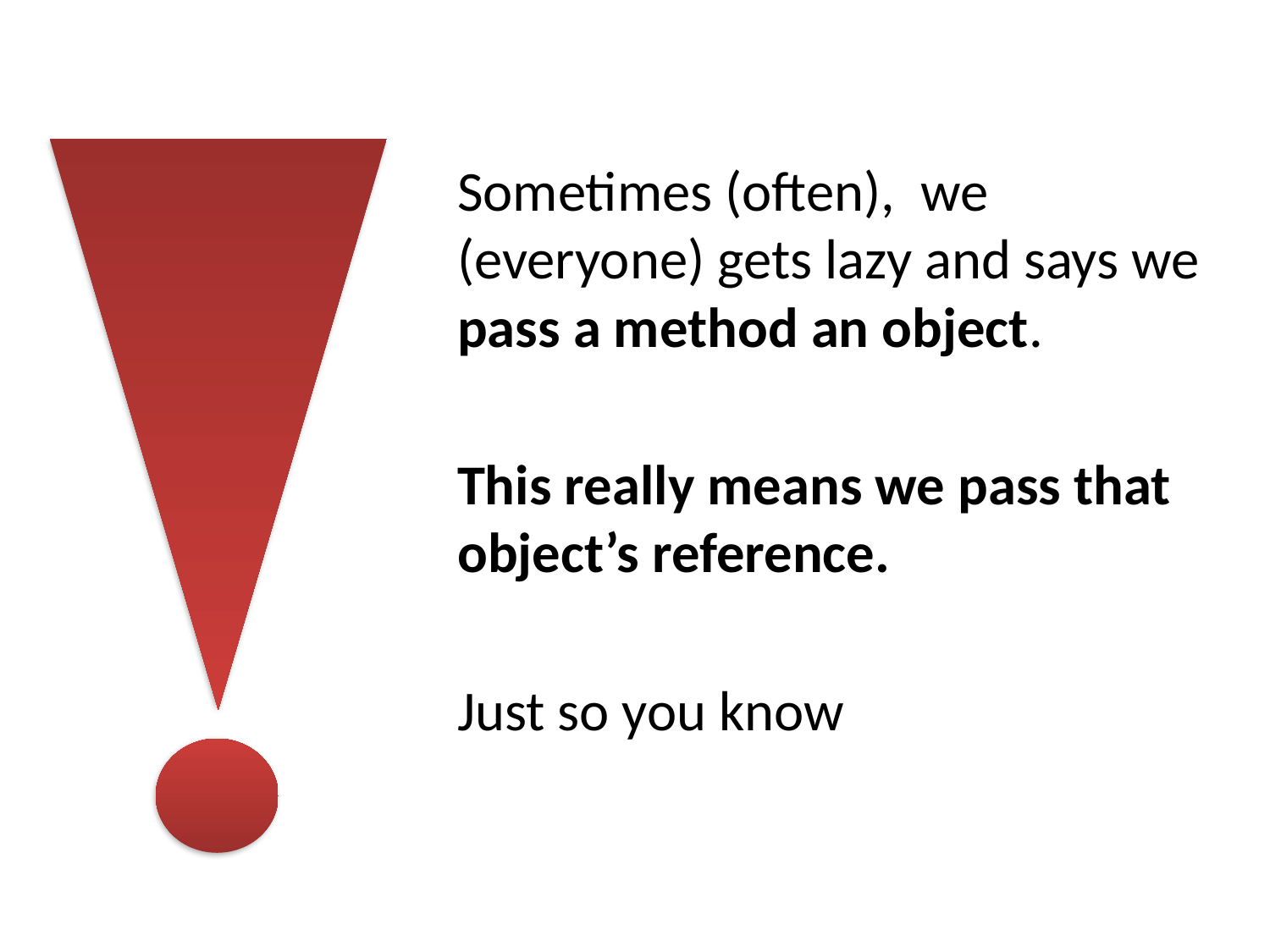

Sometimes (often),  we (everyone) gets lazy and says we pass a method an object.

	This really means we pass that object’s reference.

	Just so you know